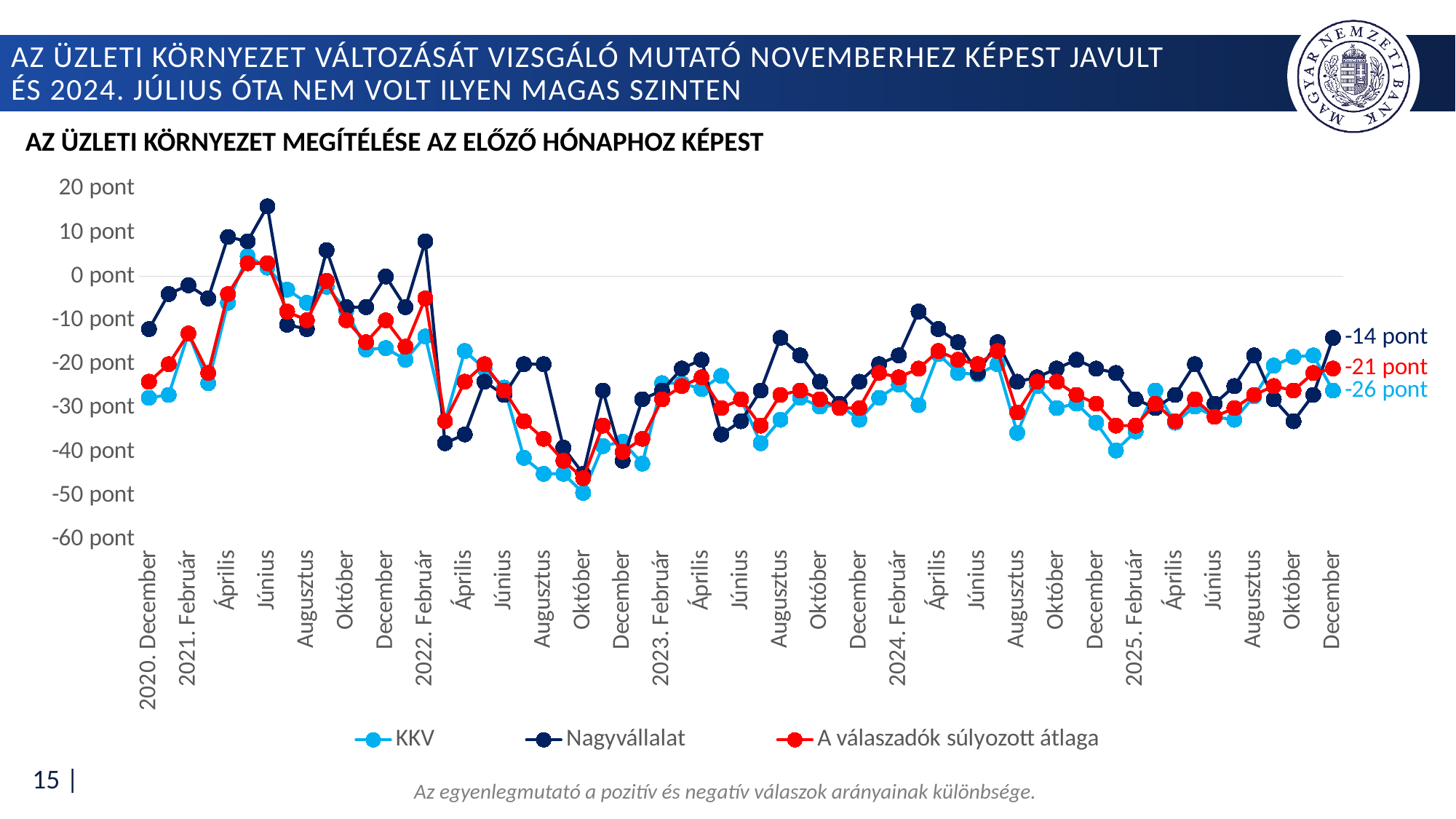

# Az üzleti környezet változását vizsgáló mutató novemberhez képest javult és 2024. július óta nem volt ilyen magas szinten
Az Üzleti környezet megítélése az előző hónaphoz képest

### Chart

| Category | KKV | Nagyvállalat | A válaszadók súlyozott átlaga |
|---|---|---|---|
| 2020. December | -27.666666666666668 | -12.0 | -24.0 |
|  | -27.0 | -4.0 | -20.0 |
| 2021. Február | -13.0 | -2.0 | -13.0 |
|  | -24.333333333333332 | -5.0 | -22.0 |
| Április | -6.0 | 9.0 | -4.0 |
|  | 4.666666666666667 | 8.0 | 3.0 |
| Június | 2.0 | 16.0 | 3.0 |
|  | -3.0 | -11.0 | -8.0 |
| Augusztus | -6.0 | -12.0 | -10.0 |
|  | -2.3333333333333335 | 6.0 | -1.0 |
| Október | -7.666666666666667 | -7.0 | -10.0 |
|  | -16.666666666666668 | -7.0 | -15.0 |
| December | -16.333333333333332 | 0.0 | -10.0 |
|  | -19.0 | -7.0 | -16.0 |
| 2022. Február | -13.666666666666666 | 8.0 | -5.0 |
|  | -33.0 | -38.0 | -33.0 |
| Április | -17.0 | -36.0 | -24.0 |
|  | -21.0 | -24.0 | -20.0 |
| Június | -25.333333333333332 | -27.0 | -26.0 |
|  | -41.333333333333336 | -20.0 | -33.0 |
| Augusztus | -45.0 | -20.0 | -37.0 |
|  | -45.0 | -39.0 | -42.0 |
| Október | -49.333333333333336 | -45.0 | -46.0 |
|  | -38.666666666666664 | -26.0 | -34.0 |
| December | -37.666666666666664 | -42.0 | -40.0 |
|  | -42.666666666666664 | -28.0 | -37.0 |
| 2023. Február | -24.333333333333332 | -26.0 | -28.0 |
|  | -24.333333333333332 | -21.0 | -25.0 |
| Április | -25.666666666666668 | -19.0 | -23.0 |
|  | -22.666666666666668 | -36.0 | -30.0 |
| Június | -28.0 | -33.0 | -28.0 |
|  | -38.0 | -26.0 | -34.0 |
| Augusztus | -32.666666666666664 | -14.0 | -27.0 |
|  | -27.666666666666668 | -18.0 | -26.0 |
| Október | -29.666666666666668 | -24.0 | -28.0 |
|  | -29.333333333333332 | -29.0 | -30.0 |
| December | -32.666666666666664 | -24.0 | -30.0 |
|  | -27.666666666666668 | -20.0 | -22.0 |
| 2024. Február | -24.666666666666668 | -18.0 | -23.0 |
|  | -29.333333333333332 | -8.0 | -21.0 |
| Április | -17.666666666666668 | -12.0 | -17.0 |
|  | -22.0 | -15.0 | -19.0 |
| Június | -22.333333333333332 | -22.0 | -20.0 |
|  | -20.0 | -15.0 | -17.0 |
| Augusztus | -35.666666666666664 | -24.0 | -31.0 |
|  | -25.0 | -23.0 | -24.0 |
| Október | -30.0 | -21.0 | -24.0 |
|  | -29.0 | -19.0 | -27.0 |
| December | -33.333333333333336 | -21.0 | -29.0 |
|  | -39.666666666666664 | -22.0 | -34.0 |
| 2025. Február | -35.333333333333336 | -28.0 | -34.0 |
|  | -26.0 | -30.0 | -29.0 |
| Április | -33.333333333333336 | -27.0 | -33.0 |
|  | -29.666666666666668 | -20.0 | -28.0 |
| Június | -32.0 | -29.0 | -32.0 |
|  | -32.666666666666664 | -25.0 | -30.0 |
| Augusztus | -27.333333333333332 | -18.0 | -27.0 |
|  | -20.333333333333332 | -28.0 | -25.0 |
| Október | -18.333333333333332 | -33.0 | -26.0 |
|  | -18.0 | -27.0 | -22.0 |
| December | -26.0 | -14.0 | -21.0 |
Az egyenlegmutató a pozitív és negatív válaszok arányainak különbsége.